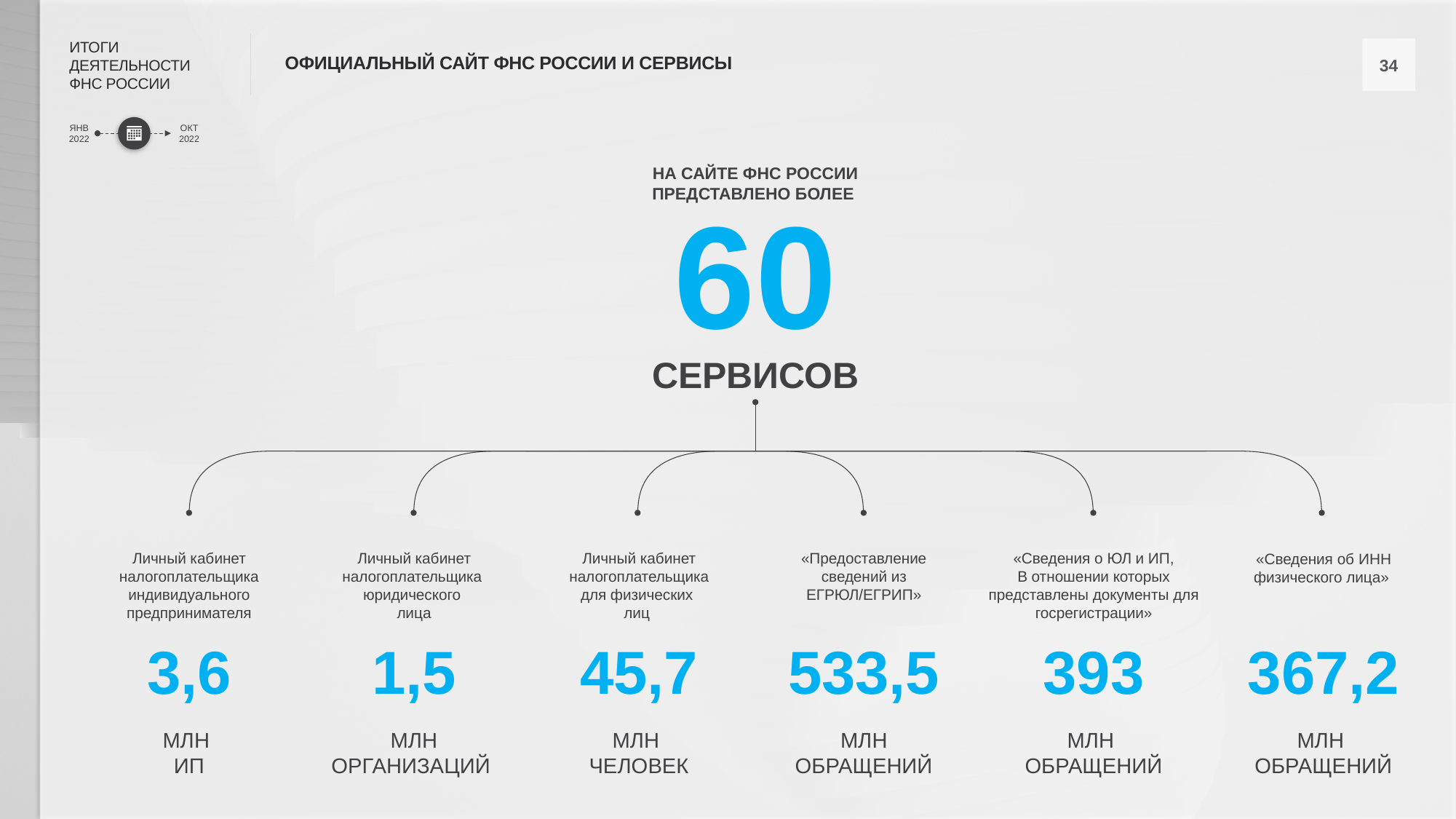

ОФИЦИАЛЬНЫЙ САЙТ ФНС РОССИИ И СЕРВИСЫ
НА САЙТЕ ФНС РОССИИ ПРЕДСТАВЛЕНО БОЛЕЕ
60
 СЕРВИСОВ

Личный кабинет налогоплательщика индивидуального предпринимателя
3,6
МЛН
ИП
Личный кабинет налогоплательщика  юридического
лица
1,5
МЛН
ОРГАНИЗАЦИЙ
Личный кабинет налогоплательщика для физических
лиц
45,7
МЛН
ЧЕЛОВЕК
«Предоставление сведений из ЕГРЮЛ/ЕГРИП»
533,5
МЛН
ОБРАЩЕНИЙ
«Сведения о ЮЛ и ИП,
В отношении которых представлены документы для госрегистрации»
393
МЛН
ОБРАЩЕНИЙ
«Сведения об ИНН физического лица»
367,2
МЛН
ОБРАЩЕНИЙ